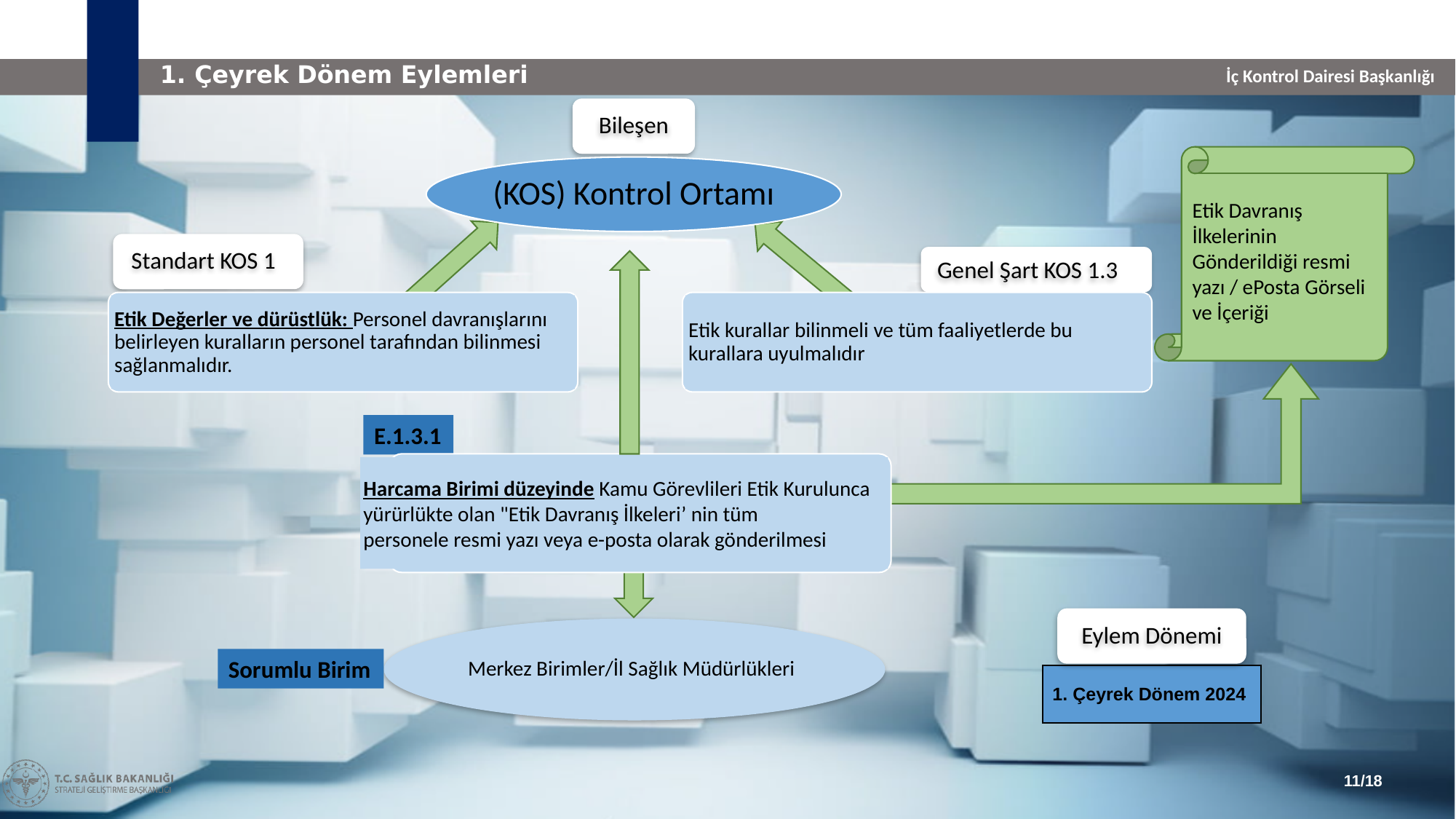

1. Çeyrek Dönem Eylemleri

Bileşen
Etik Davranış İlkelerinin Gönderildiği resmi yazı / ePosta Görseli ve İçeriği

(KOS) Kontrol Ortamı

Standart KOS 1
Genel Şart KOS 1.3

Etik Değerler ve dürüstlük: Personel davranışlarını belirleyen kuralların personel tarafından bilinmesi sağlanmalıdır.

Etik kurallar bilinmeli ve tüm faaliyetlerde bu kurallara uyulmalıdır

E.1.3.1

Harcama Birimi düzeyinde Kamu Görevlileri Etik Kurulunca yürürlükte olan "Etik Davranış İlkeleri’ nin tüm personele resmi yazı veya e-posta olarak gönderilmesi

Eylem Dönemi
Merkez Birimler/İl Sağlık Müdürlükleri
Sorumlu Birim
| 1. Çeyrek Dönem 2024 |
| --- |